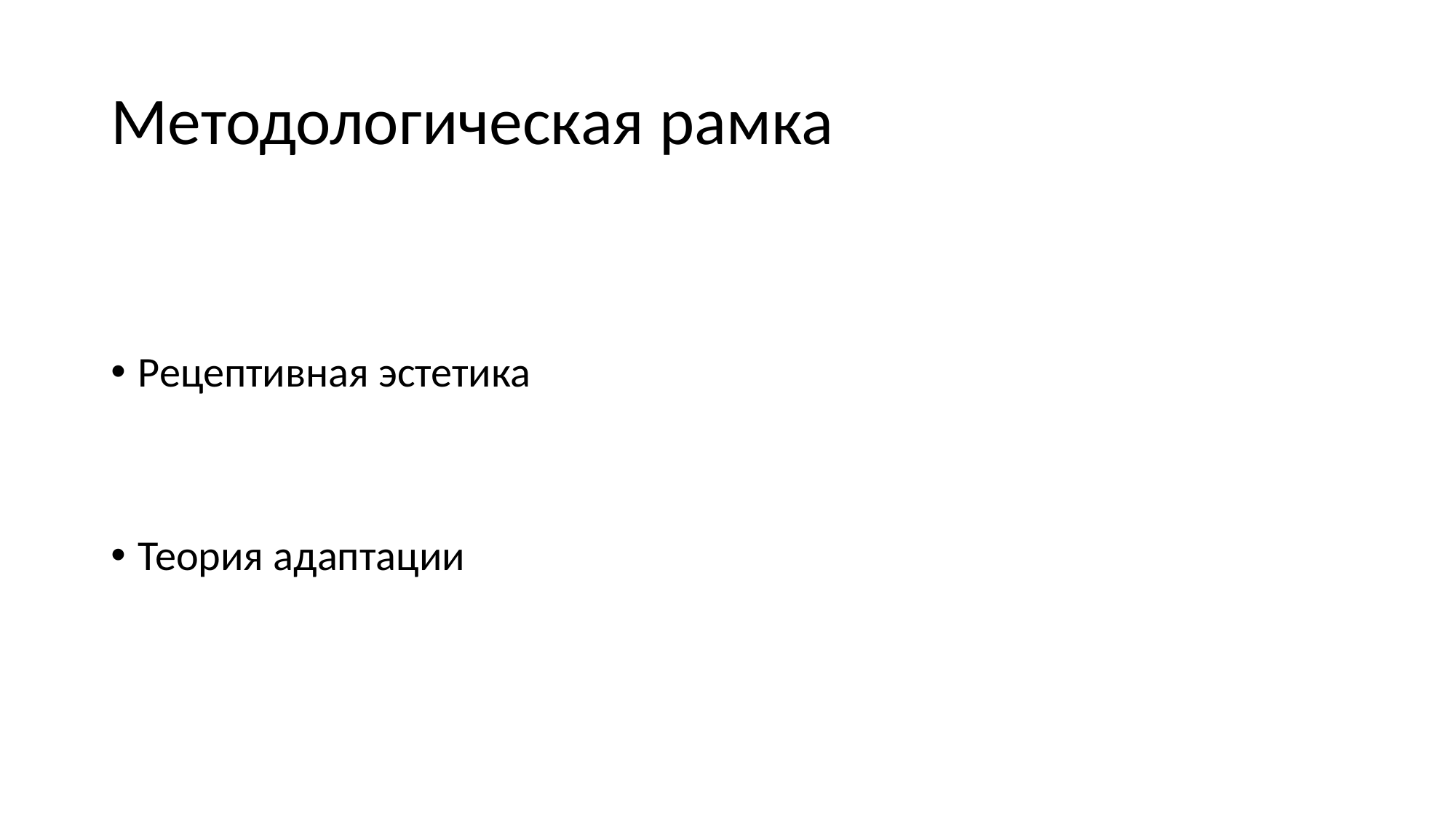

# Методологическая рамка

Рецептивная эстетика

Теория адаптации